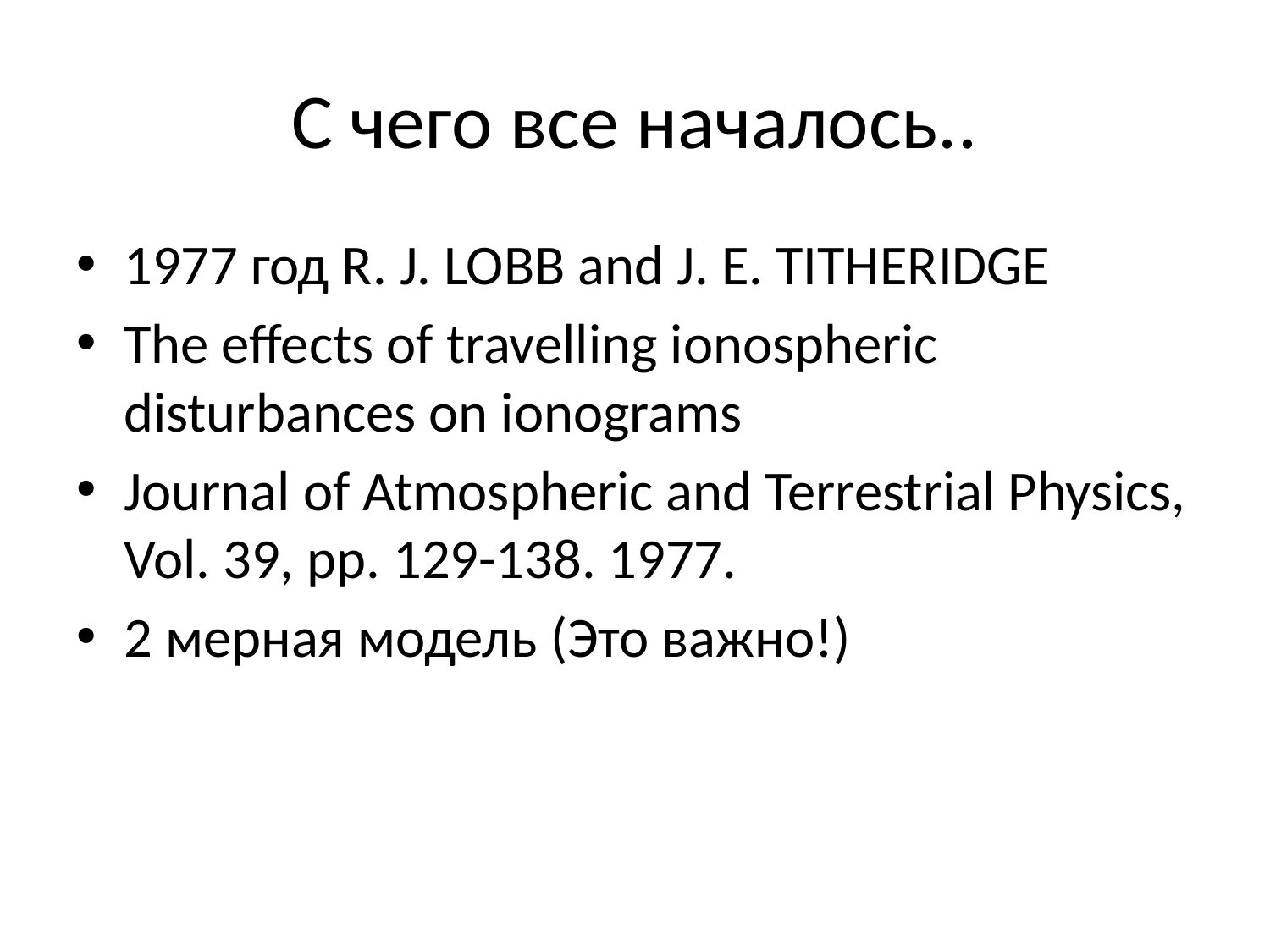

# С чего все началось..
1977 год R. J. LOBB and J. E. TITHERIDGE
The effects of travelling ionospheric disturbances on ionograms
Journal of Atmospheric and Terrestrial Physics, Vol. 39, pp. 129-138. 1977.
2 мерная модель (Это важно!)